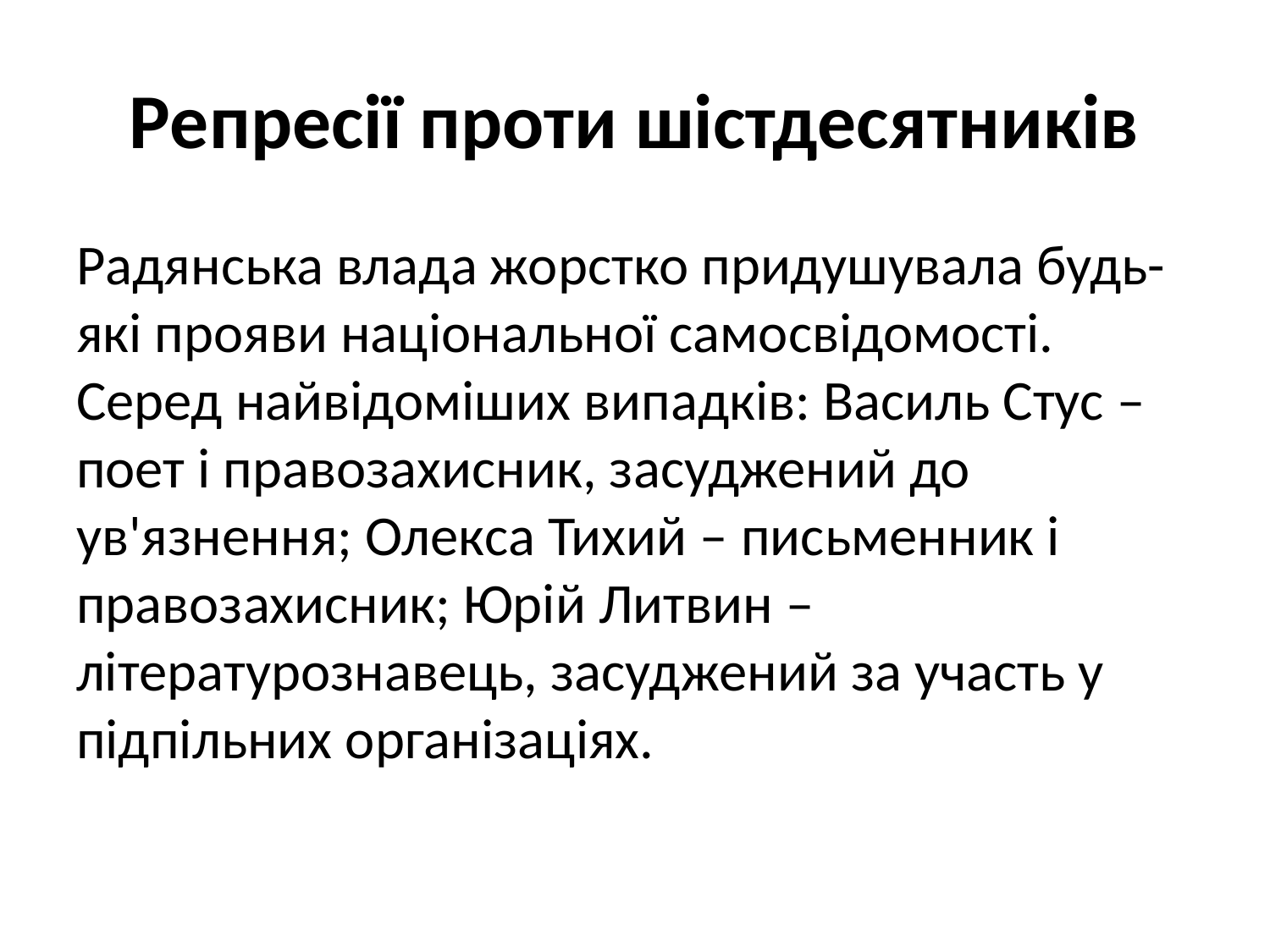

# Репресії проти шістдесятників
Радянська влада жорстко придушувала будь-які прояви національної самосвідомості. Серед найвідоміших випадків: Василь Стус – поет і правозахисник, засуджений до ув'язнення; Олекса Тихий – письменник і правозахисник; Юрій Литвин – літературознавець, засуджений за участь у підпільних організаціях.